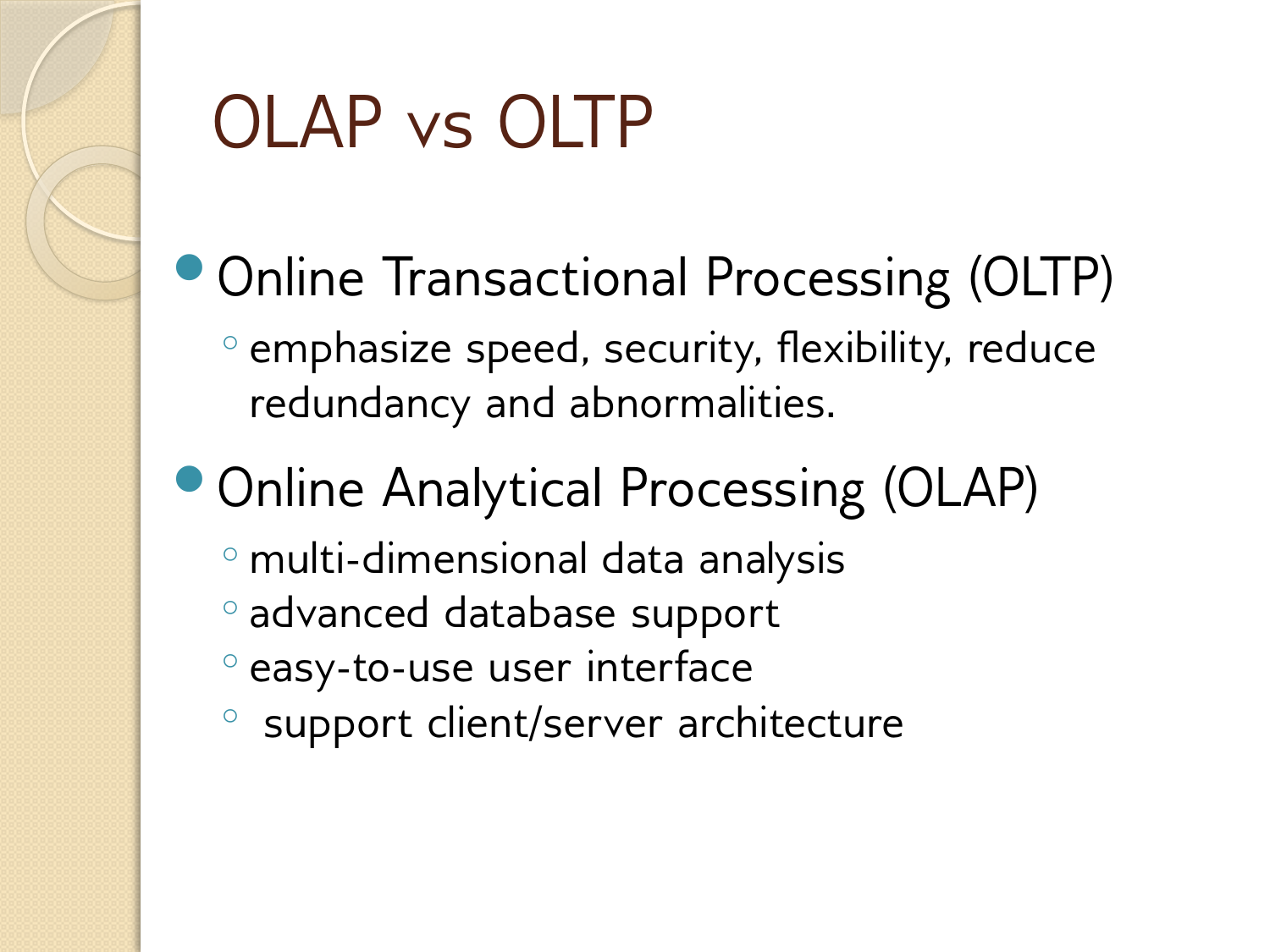

# OLAP vs OLTP
Online Transactional Processing (OLTP)
emphasize speed, security, flexibility, reduce redundancy and abnormalities.
Online Analytical Processing (OLAP)
multi-dimensional data analysis
advanced database support
easy-to-use user interface
 support client/server architecture